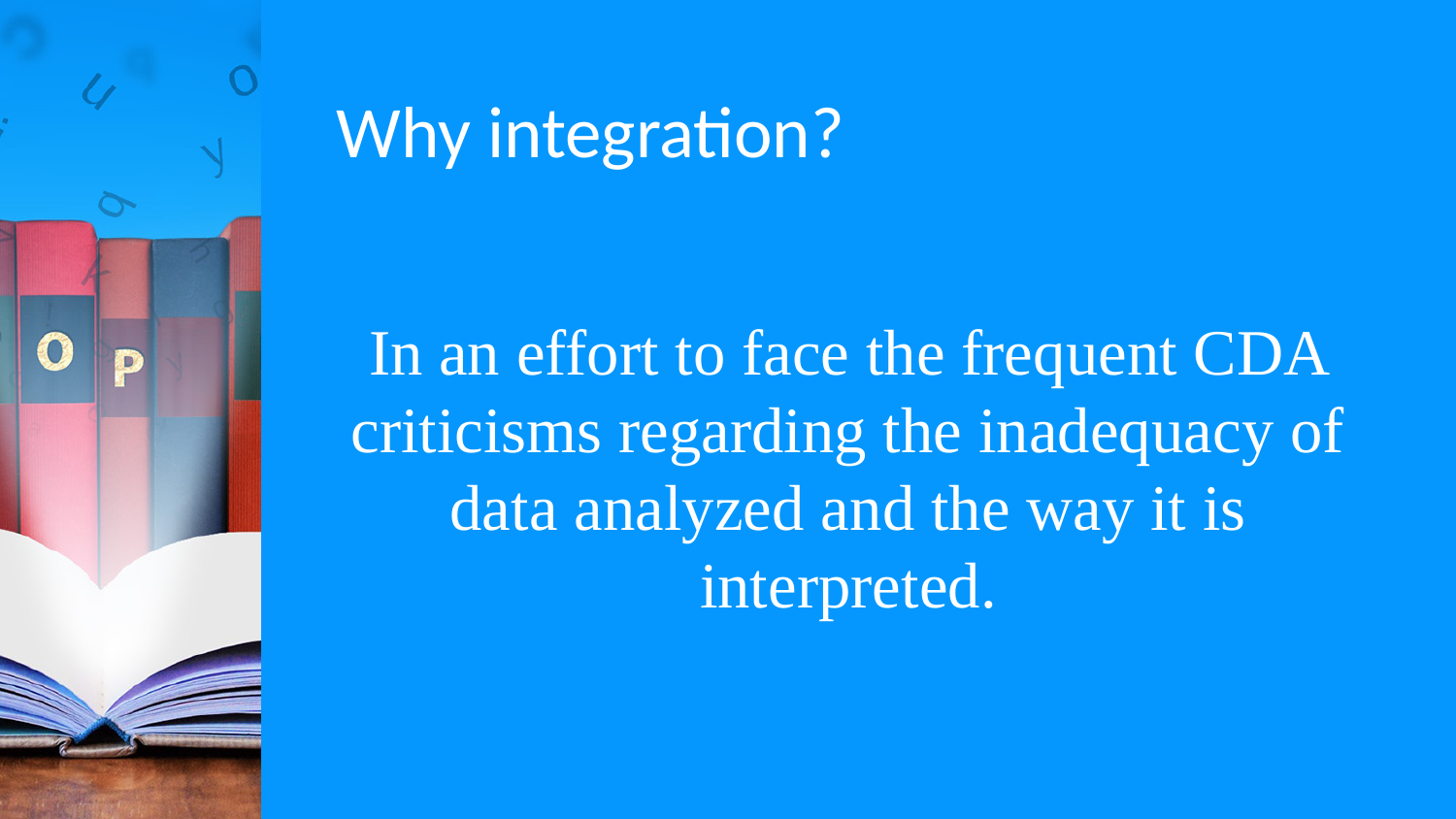

# Why integration?
In an effort to face the frequent CDA criticisms regarding the inadequacy of data analyzed and the way it is interpreted.